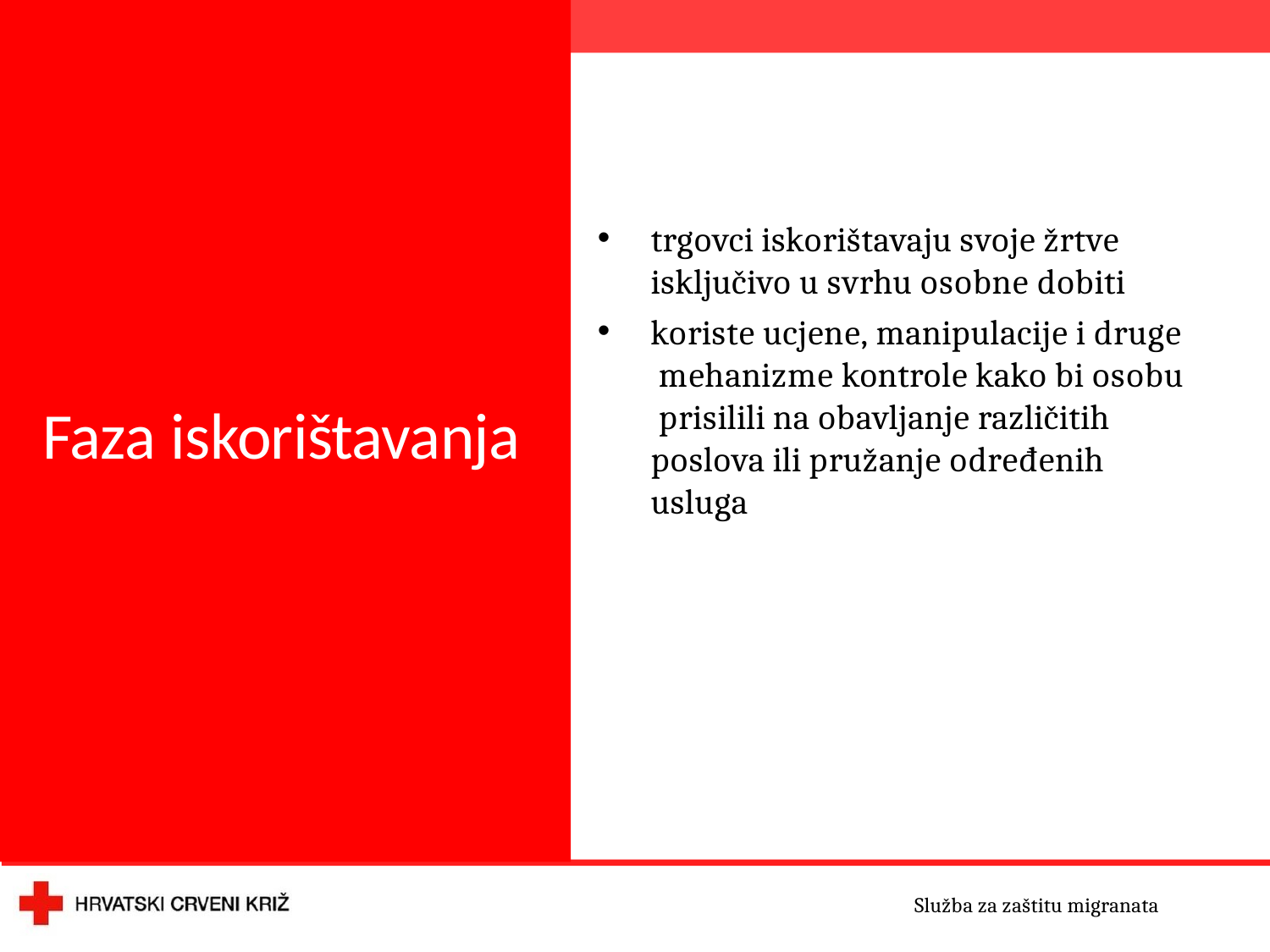

trgovci iskorištavaju svoje žrtve  isključivo u svrhu osobne dobiti
koriste ucjene, manipulacije i druge  mehanizme kontrole kako bi osobu  prisilili na obavljanje različitih  poslova ili pružanje određenih  usluga
Faza iskorištavanja

Služba za zaštitu migranata